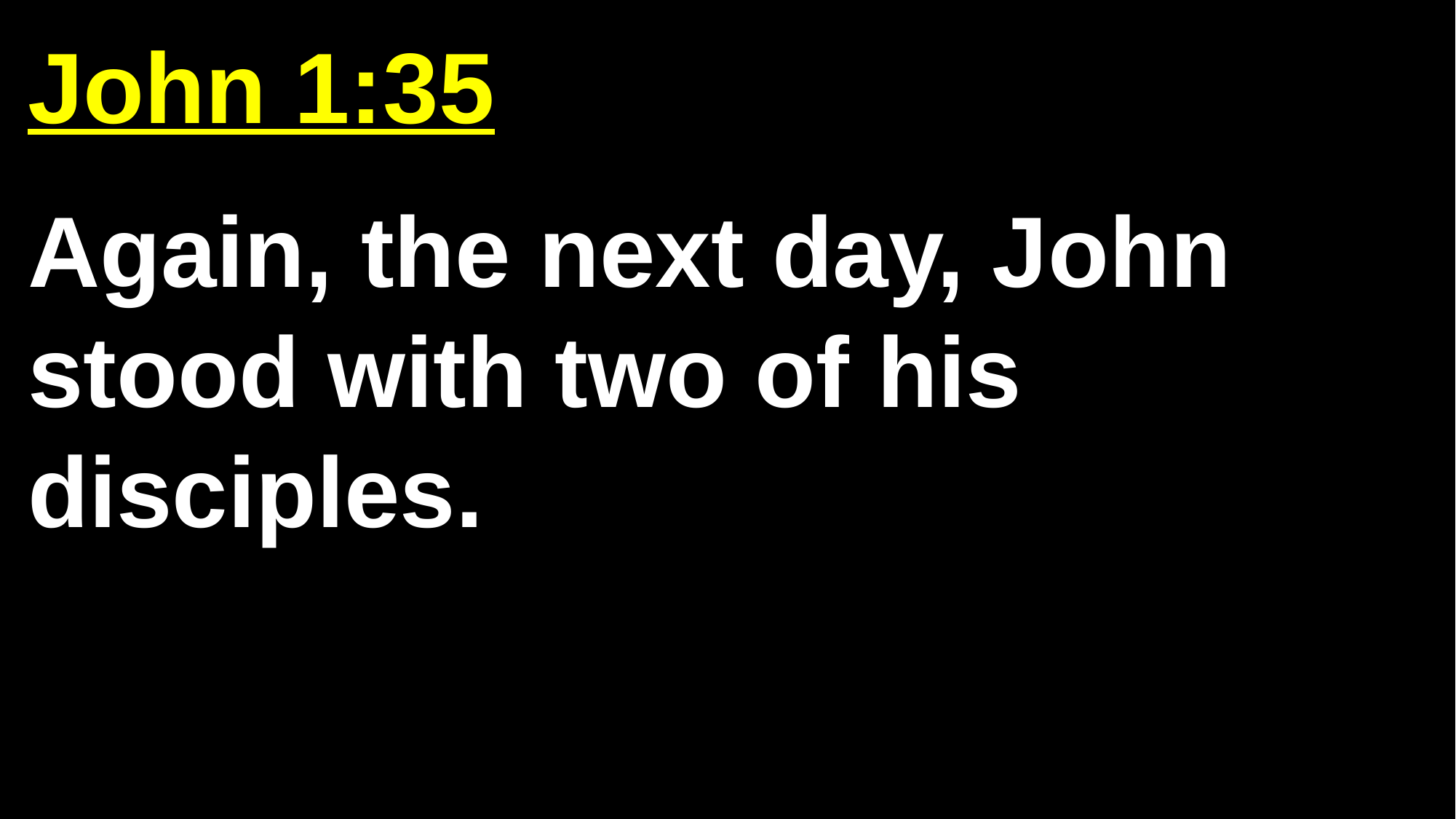

John 1:35

Again, the next day, John stood with two of his disciples.